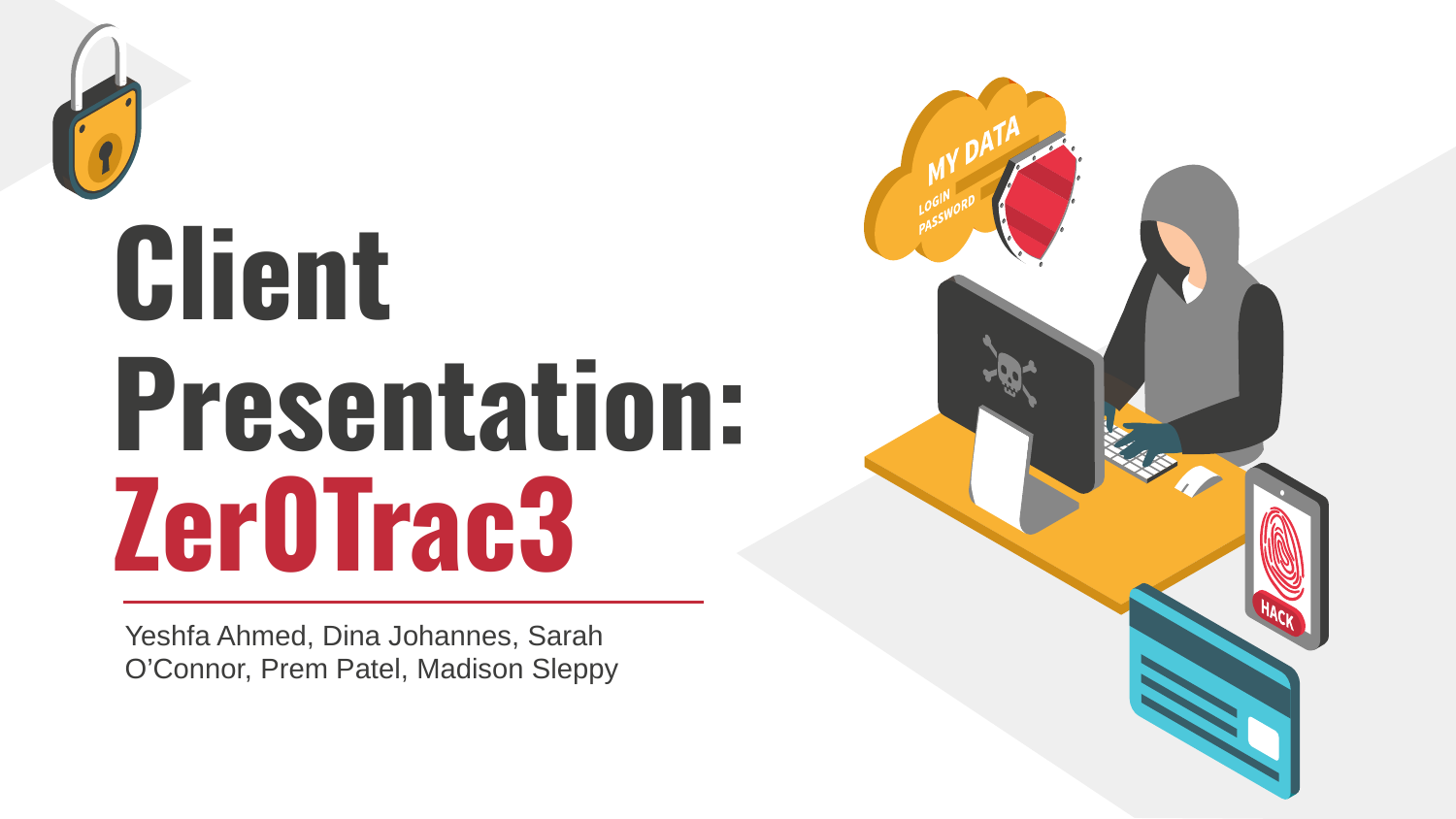

# Client Presentation: Zer0Trac3
Yeshfa Ahmed, Dina Johannes, Sarah O’Connor, Prem Patel, Madison Sleppy